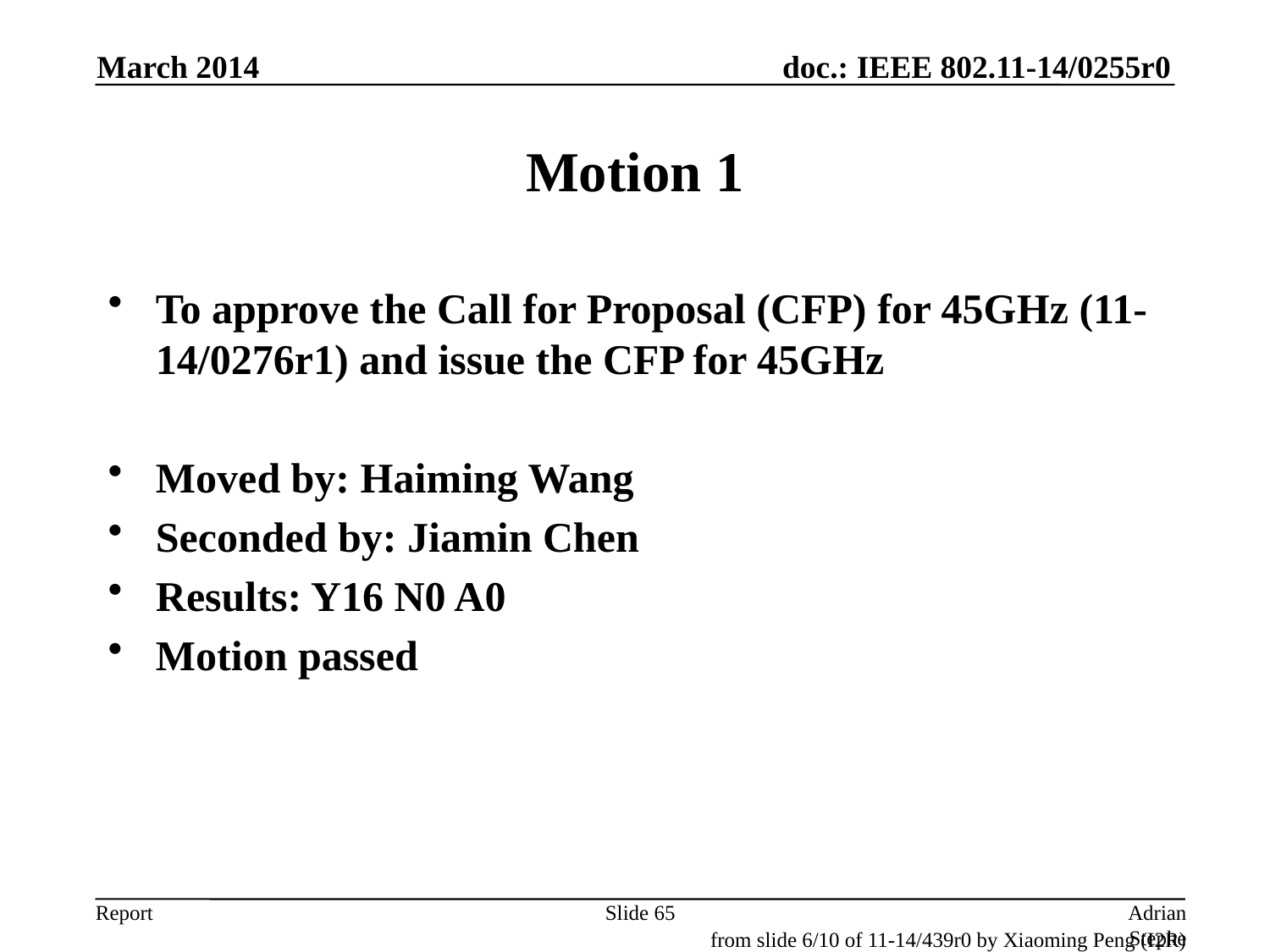

March 2014
# Motion 1
To approve the Call for Proposal (CFP) for 45GHz (11-14/0276r1) and issue the CFP for 45GHz

Moved by: Haiming Wang
Seconded by: Jiamin Chen
Results: Y16 N0 A0
Motion passed
Slide 65
Adrian Stephens, Intel Corporation
from slide 6/10 of 11-14/439r0 by Xiaoming Peng (I2R)